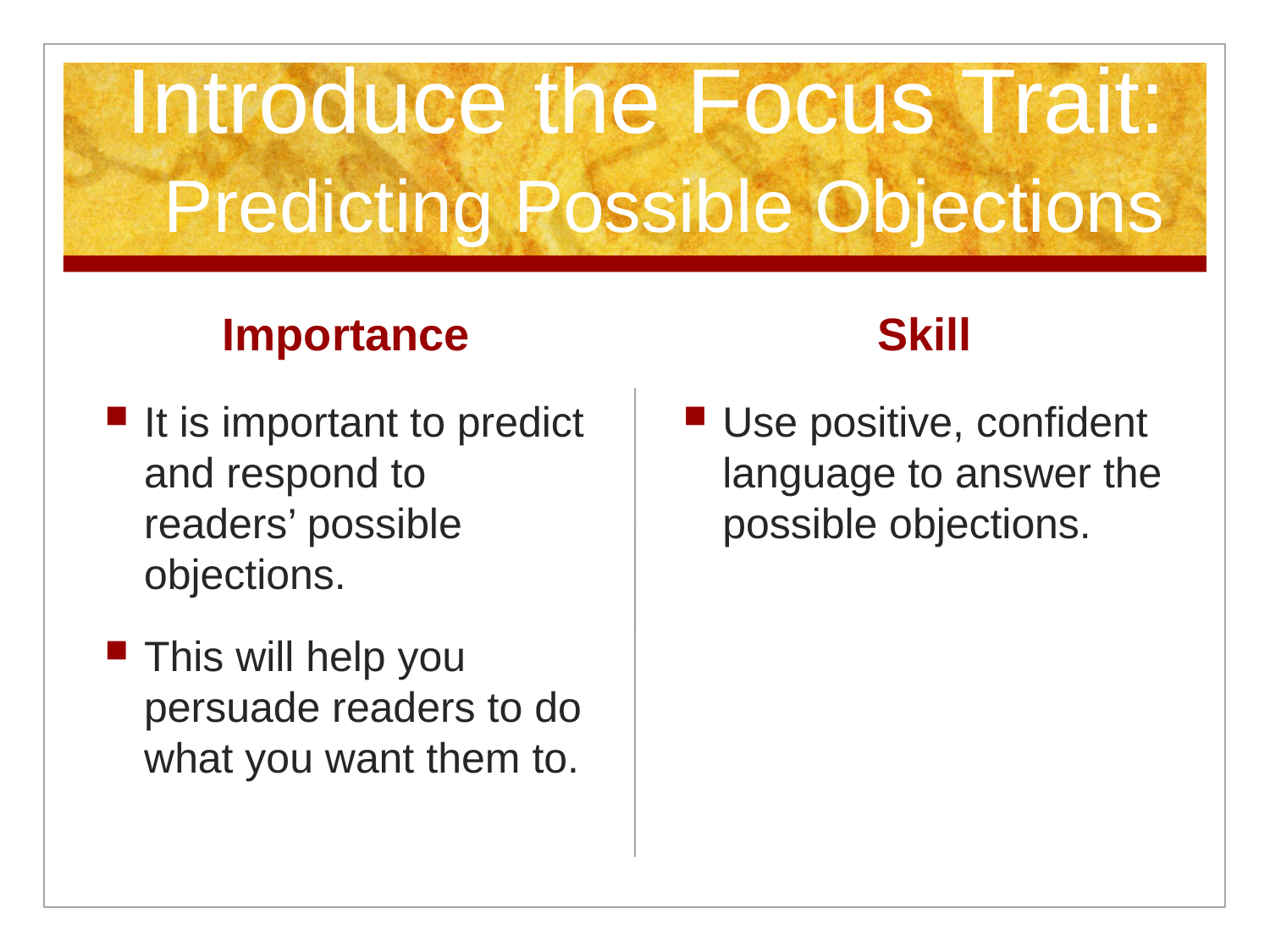

# Introduce the Focus Trait: Predicting Possible Objections
Importance
Skill
It is important to predict and respond to readers’ possible objections.
This will help you persuade readers to do what you want them to.
Use positive, confident language to answer the possible objections.